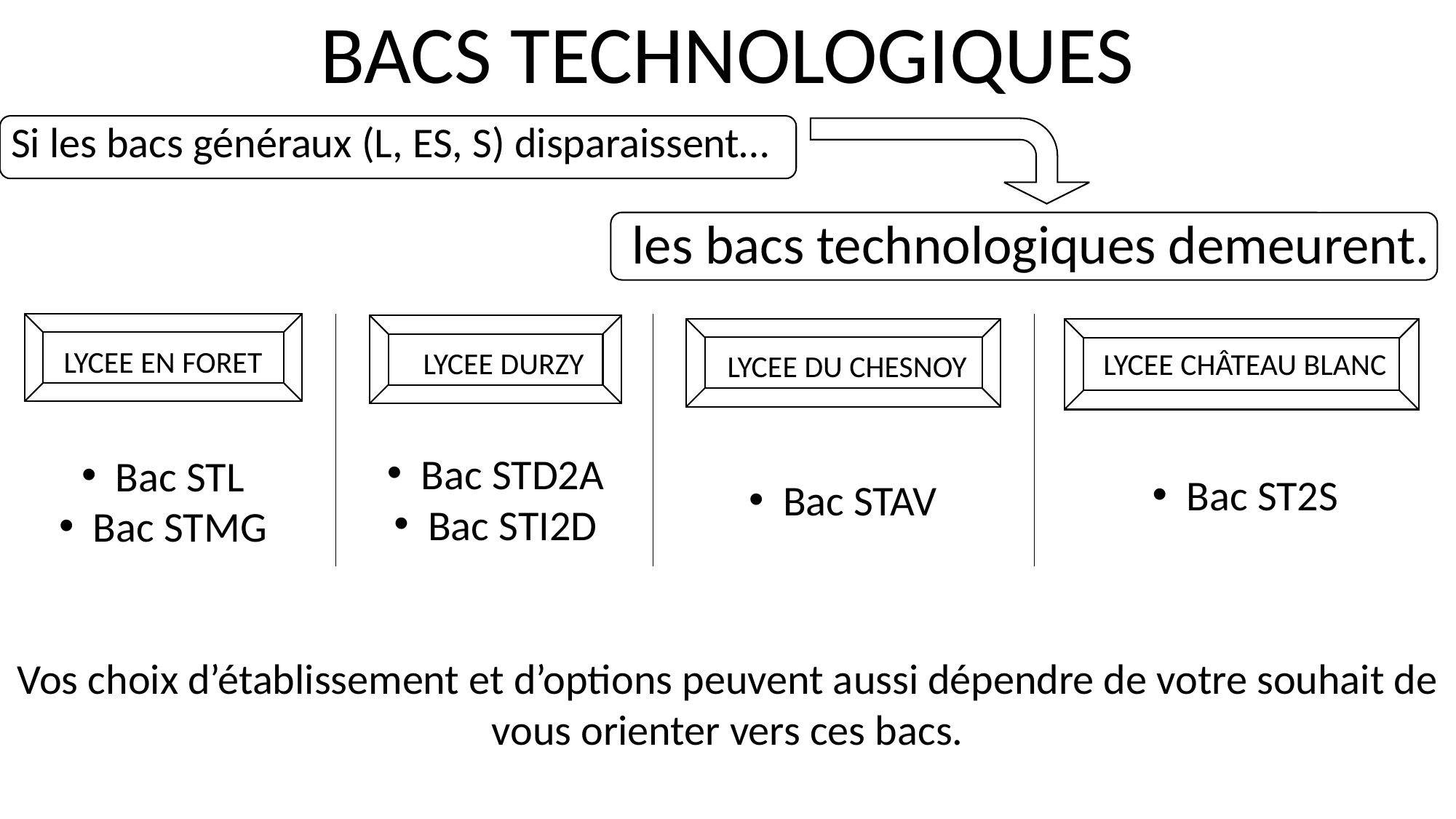

# BACS TECHNOLOGIQUES

Si les bacs généraux (L, ES, S) disparaissent…

les bacs technologiques demeurent.

LYCEE EN FORET
LYCEE DURZY
LYCEE CHÂTEAU BLANC
LYCEE DU CHESNOY
Bac STD2A
Bac STI2D
Bac STL
Bac STMG
Bac ST2S
Bac STAV
Vos choix d’établissement et d’options peuvent aussi dépendre de votre souhait de vous orienter vers ces bacs.